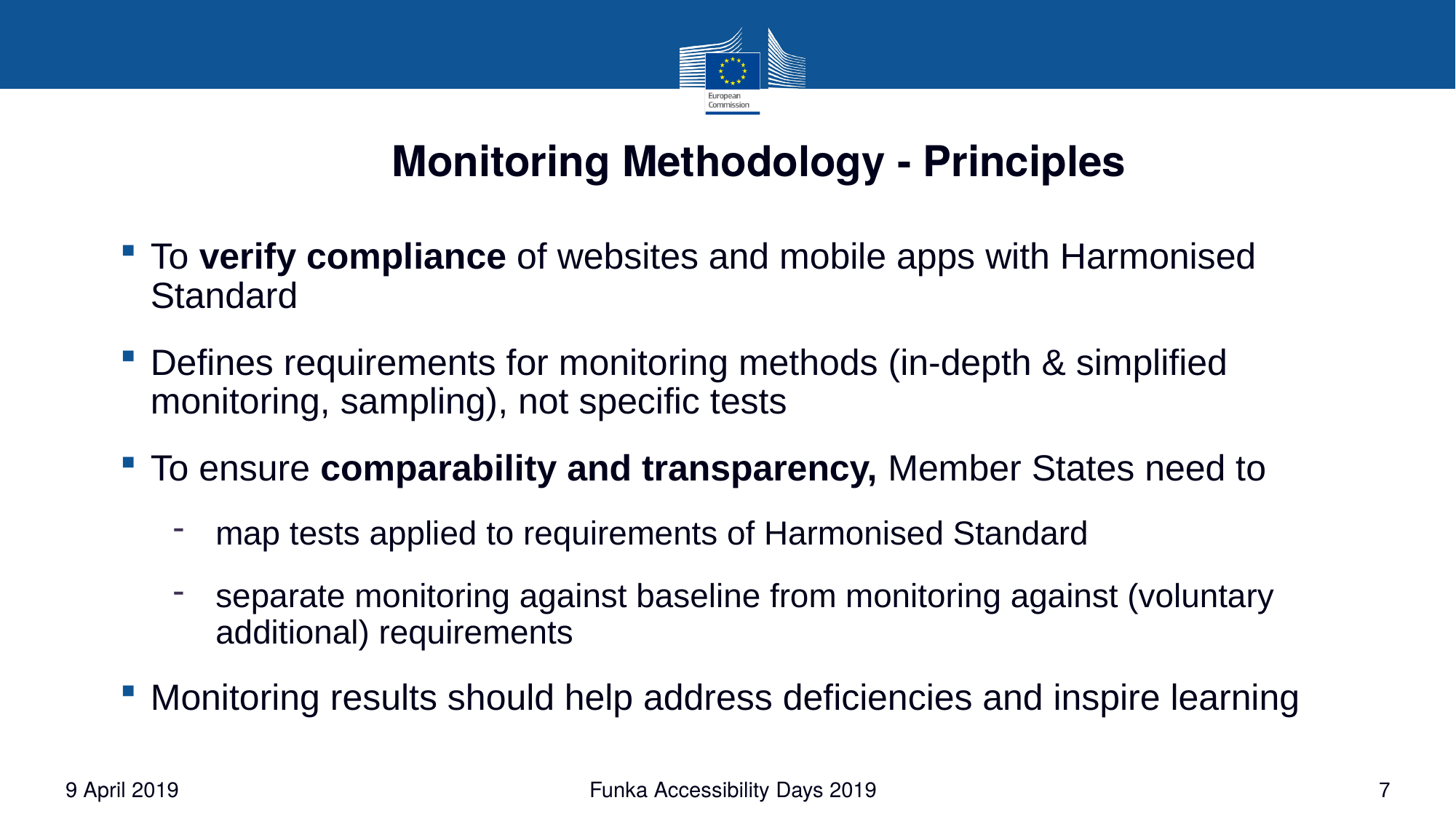

# Monitoring Methodology - Principles
To verify compliance of websites and mobile apps with Harmonised Standard
Defines requirements for monitoring methods (in-depth & simplified monitoring, sampling), not specific tests
To ensure comparability and transparency, Member States need to
map tests applied to requirements of Harmonised Standard
separate monitoring against baseline from monitoring against (voluntary additional) requirements
Monitoring results should help address deficiencies and inspire learning
9 April 2019
Funka Accessibility Days 2019
7